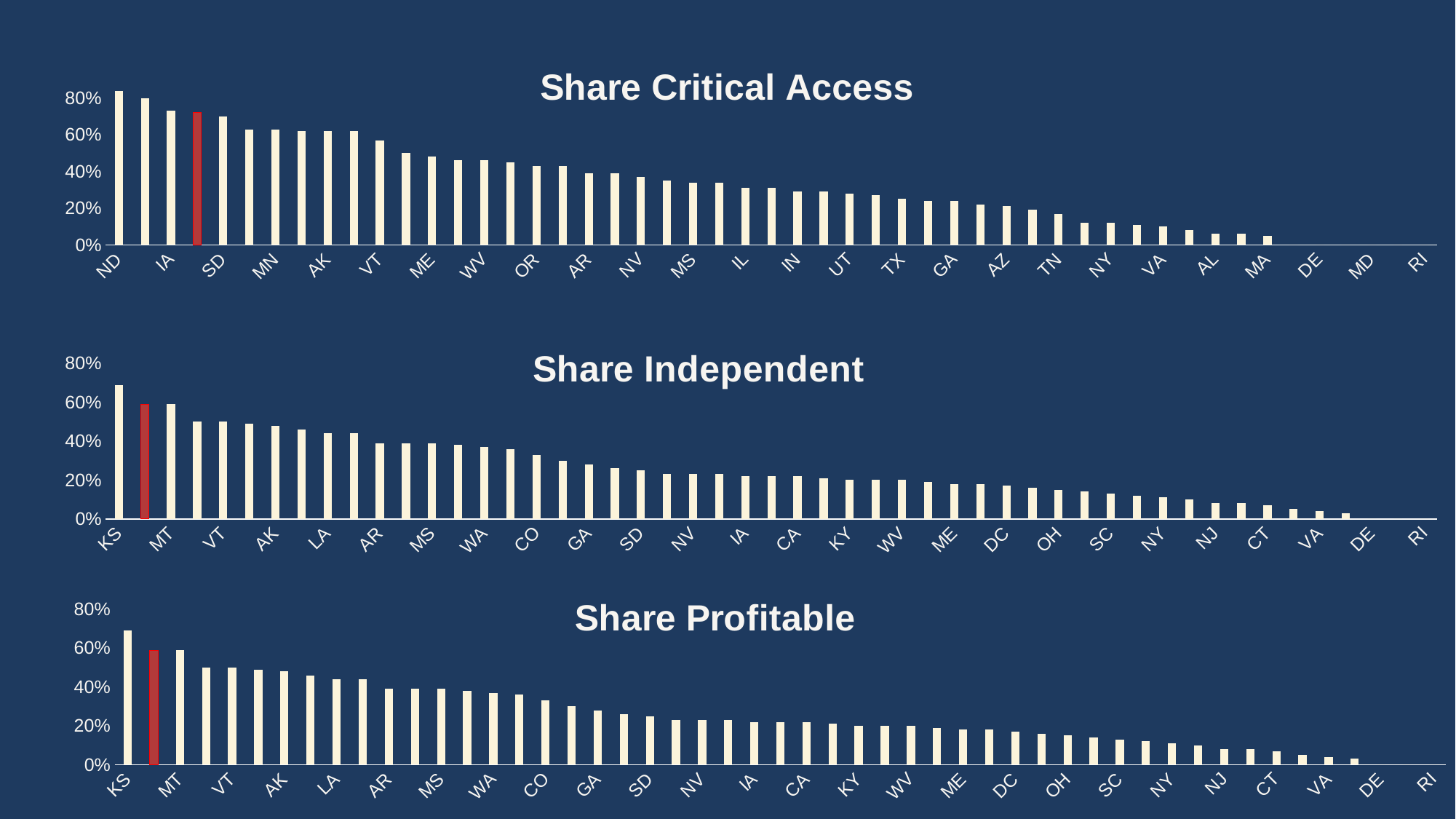

### Chart: Share Critical Access

| Category | CAH Share |
|---|---|
| ND | 0.84 |
| MT | 0.8 |
| IA | 0.73 |
| NE | 0.72 |
| SD | 0.7 |
| ID | 0.63 |
| MN | 0.63 |
| KS | 0.62 |
| AK | 0.62 |
| WY | 0.62 |
| VT | 0.57 |
| NH | 0.5 |
| ME | 0.48 |
| WI | 0.46 |
| WV | 0.46 |
| WA | 0.45 |
| OR | 0.43 |
| HI | 0.43 |
| AR | 0.39 |
| CO | 0.39 |
| NV | 0.37 |
| MO | 0.35 |
| MS | 0.34 |
| OK | 0.34 |
| IL | 0.31 |
| KY | 0.31 |
| IN | 0.29 |
| MI | 0.29 |
| UT | 0.28 |
| NM | 0.27 |
| TX | 0.25 |
| LA | 0.24 |
| GA | 0.24 |
| OH | 0.22 |
| AZ | 0.21 |
| NC | 0.19 |
| TN | 0.17 |
| CA | 0.12 |
| NY | 0.12 |
| PA | 0.11 |
| VA | 0.1 |
| SC | 0.08 |
| AL | 0.06 |
| FL | 0.06 |
| MA | 0.05 |
| CT | 0.0 |
| DE | 0.0 |
| DC | 0.0 |
| MD | 0.0 |
| NJ | 0.0 |
| RI | 0.0 |

### Chart:

| Category | Share Independent |
|---|---|
| KS | 0.69 |
| NE | 0.59 |
| MT | 0.59 |
| ND | 0.5 |
| VT | 0.5 |
| ID | 0.49 |
| AK | 0.48 |
| WY | 0.46 |
| LA | 0.44 |
| OK | 0.44 |
| AR | 0.39 |
| NM | 0.39 |
| MS | 0.39 |
| TX | 0.38 |
| WA | 0.37 |
| AL | 0.36 |
| CO | 0.33 |
| AZ | 0.3 |
| GA | 0.28 |
| IL | 0.26 |
| SD | 0.25 |
| NH | 0.23 |
| NV | 0.23 |
| MN | 0.23 |
| IA | 0.22 |
| MO | 0.22 |
| CA | 0.22 |
| OR | 0.21 |
| KY | 0.2 |
| UT | 0.2 |
| WV | 0.2 |
| MI | 0.19 |
| ME | 0.18 |
| WI | 0.18 |
| DC | 0.17 |
| TN | 0.16 |
| OH | 0.15 |
| IN | 0.14 |
| SC | 0.13 |
| NC | 0.12 |
| NY | 0.11 |
| PA | 0.1 |
| NJ | 0.08 |
| FL | 0.08 |
| CT | 0.07 |
| HI | 0.05 |
| VA | 0.04 |
| MA | 0.03 |
| DE | 0.0 |
| MD | 0.0 |
| RI | 0.0 |

### Chart: Share Profitable

| Category | Share Independent |
|---|---|
| KS | 0.69 |
| NE | 0.59 |
| MT | 0.59 |
| ND | 0.5 |
| VT | 0.5 |
| ID | 0.49 |
| AK | 0.48 |
| WY | 0.46 |
| LA | 0.44 |
| OK | 0.44 |
| AR | 0.39 |
| NM | 0.39 |
| MS | 0.39 |
| TX | 0.38 |
| WA | 0.37 |
| AL | 0.36 |
| CO | 0.33 |
| AZ | 0.3 |
| GA | 0.28 |
| IL | 0.26 |
| SD | 0.25 |
| NH | 0.23 |
| NV | 0.23 |
| MN | 0.23 |
| IA | 0.22 |
| MO | 0.22 |
| CA | 0.22 |
| OR | 0.21 |
| KY | 0.2 |
| UT | 0.2 |
| WV | 0.2 |
| MI | 0.19 |
| ME | 0.18 |
| WI | 0.18 |
| DC | 0.17 |
| TN | 0.16 |
| OH | 0.15 |
| IN | 0.14 |
| SC | 0.13 |
| NC | 0.12 |
| NY | 0.11 |
| PA | 0.1 |
| NJ | 0.08 |
| FL | 0.08 |
| CT | 0.07 |
| HI | 0.05 |
| VA | 0.04 |
| MA | 0.03 |
| DE | 0.0 |
| MD | 0.0 |
| RI | 0.0 |